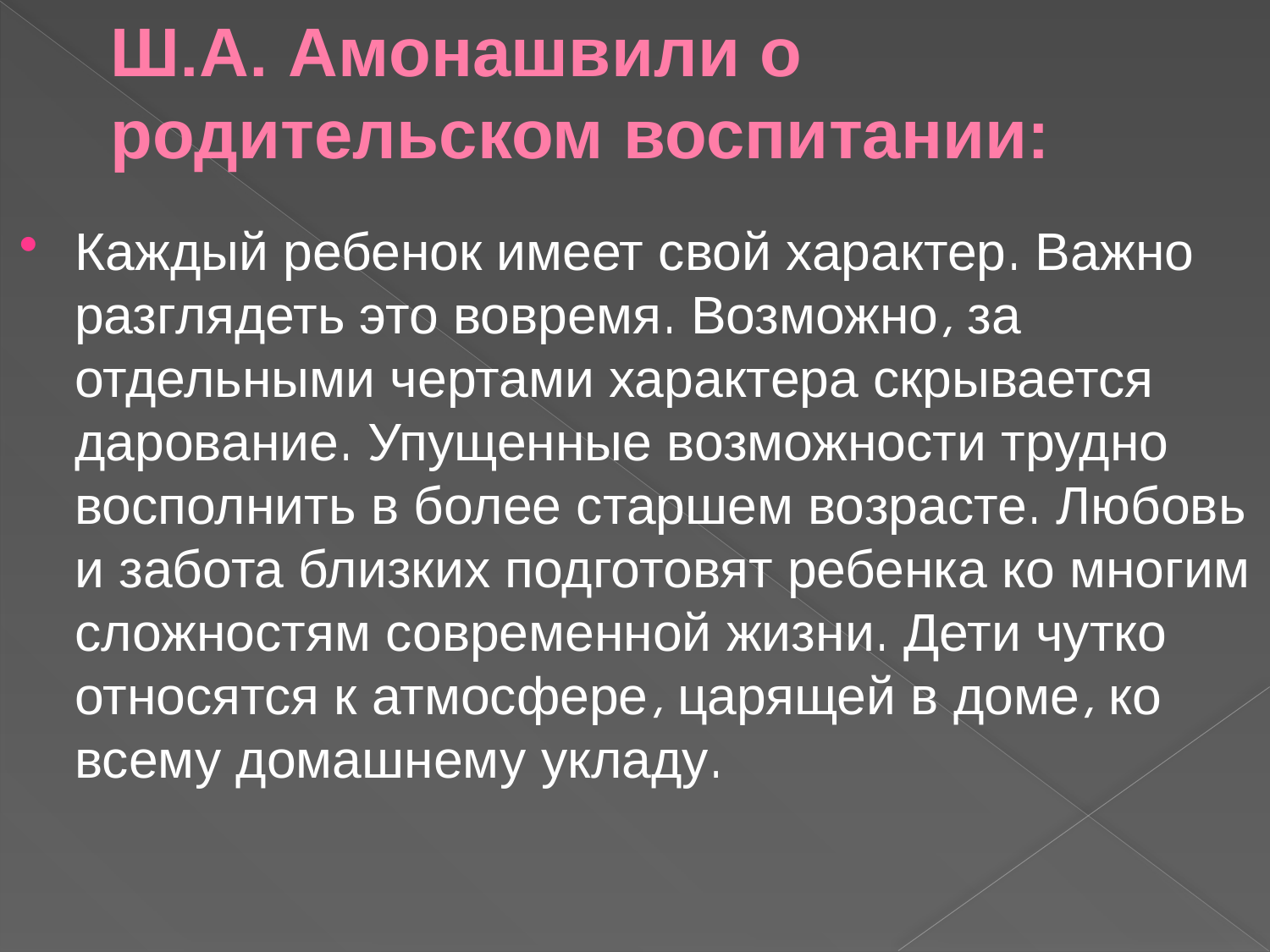

# Ш.А. Амонашвили о родительском воспитании:
Каждый ребенок имеет свой характер. Важно разглядеть это вовремя. Возможно, за отдельными чертами характера скрывается дарование. Упущенные возможности трудно восполнить в более старшем возрасте. Любовь и забота близких подготовят ребенка ко многим сложностям современной жизни. Дети чутко относятся к атмосфере, царящей в доме, ко всему домашнему укладу.